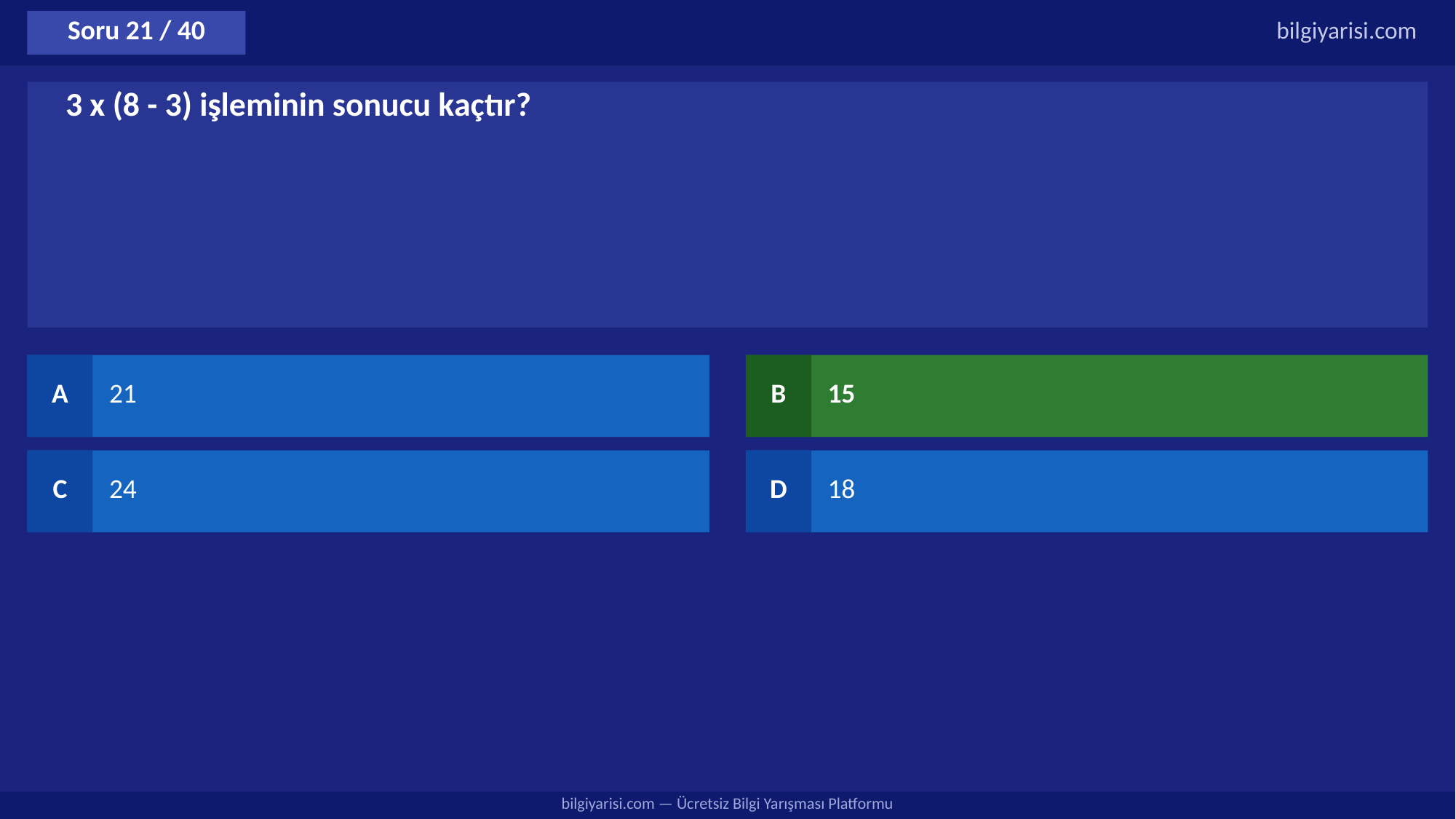

Soru 21 / 40
bilgiyarisi.com

3 x (8 - 3) işleminin sonucu kaçtır?

A
21

B
15

C
24

D
18
bilgiyarisi.com — Ücretsiz Bilgi Yarışması Platformu